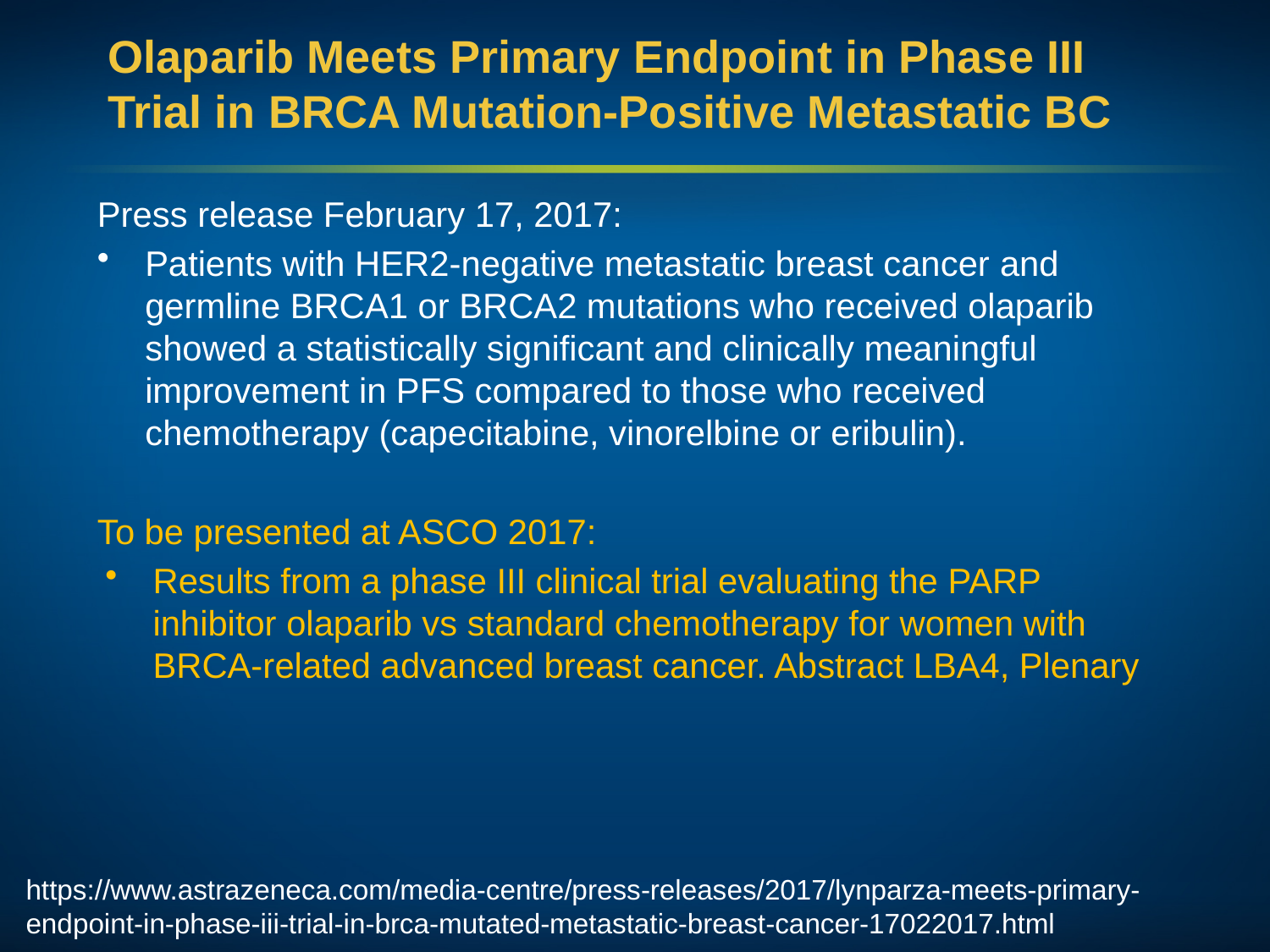

# Olaparib Meets Primary Endpoint in Phase III Trial in BRCA Mutation-Positive Metastatic BC
Press release February 17, 2017:
Patients with HER2-negative metastatic breast cancer and germline BRCA1 or BRCA2 mutations who received olaparib showed a statistically significant and clinically meaningful improvement in PFS compared to those who received chemotherapy (capecitabine, vinorelbine or eribulin).

To be presented at ASCO 2017:
Results from a phase III clinical trial evaluating the PARP inhibitor olaparib vs standard chemotherapy for women with BRCA-related advanced breast cancer. Abstract LBA4, Plenary

https://www.astrazeneca.com/media-centre/press-releases/2017/lynparza-meets-primary-endpoint-in-phase-iii-trial-in-brca-mutated-metastatic-breast-cancer-17022017.html